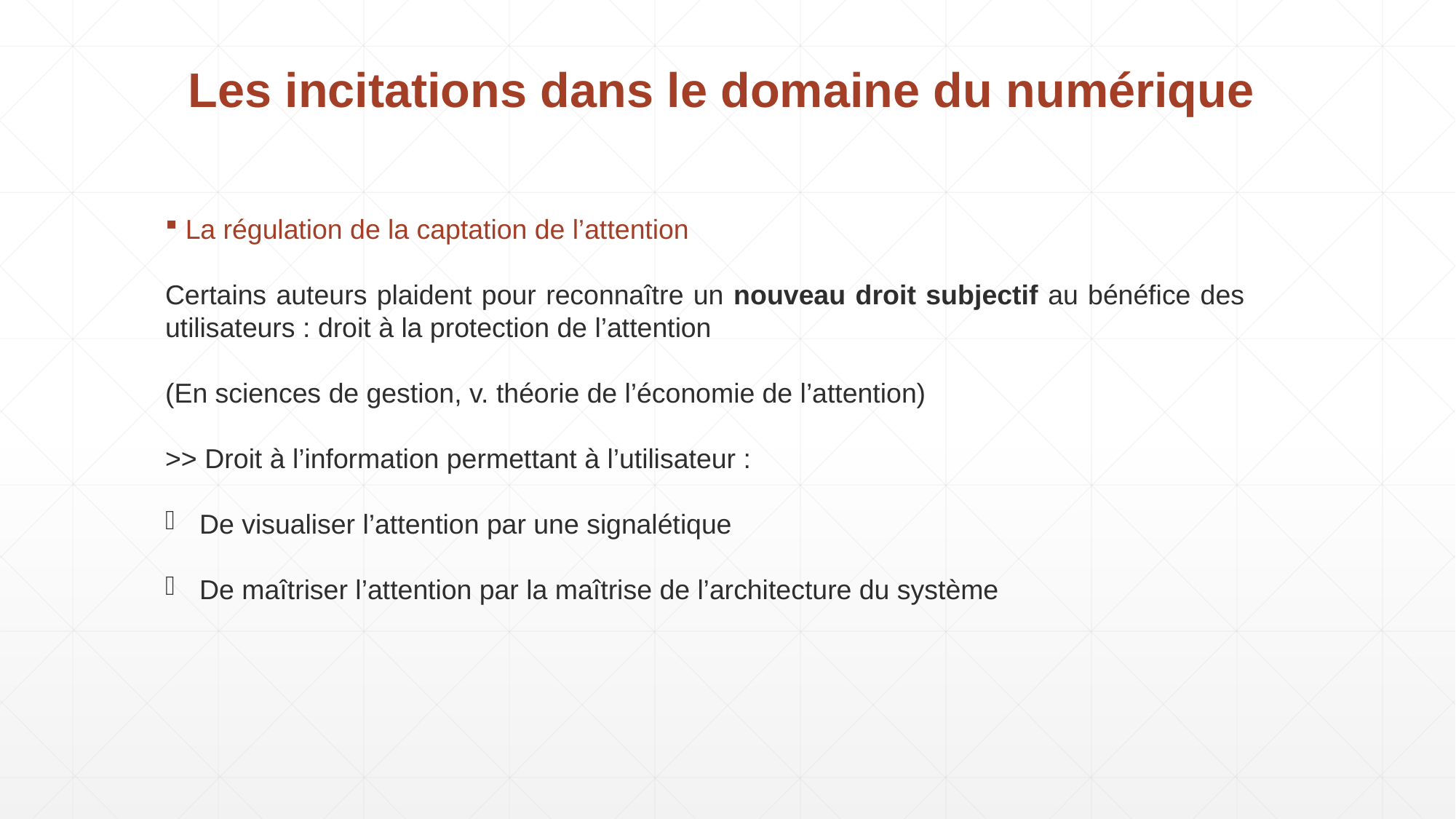

Les incitations dans le domaine du numérique

 La régulation de la captation de l’attention

Certains auteurs plaident pour reconnaître un nouveau droit subjectif au bénéfice des utilisateurs : droit à la protection de l’attention

(En sciences de gestion, v. théorie de l’économie de l’attention)

>> Droit à l’information permettant à l’utilisateur :

De visualiser l’attention par une signalétique

De maîtriser l’attention par la maîtrise de l’architecture du système